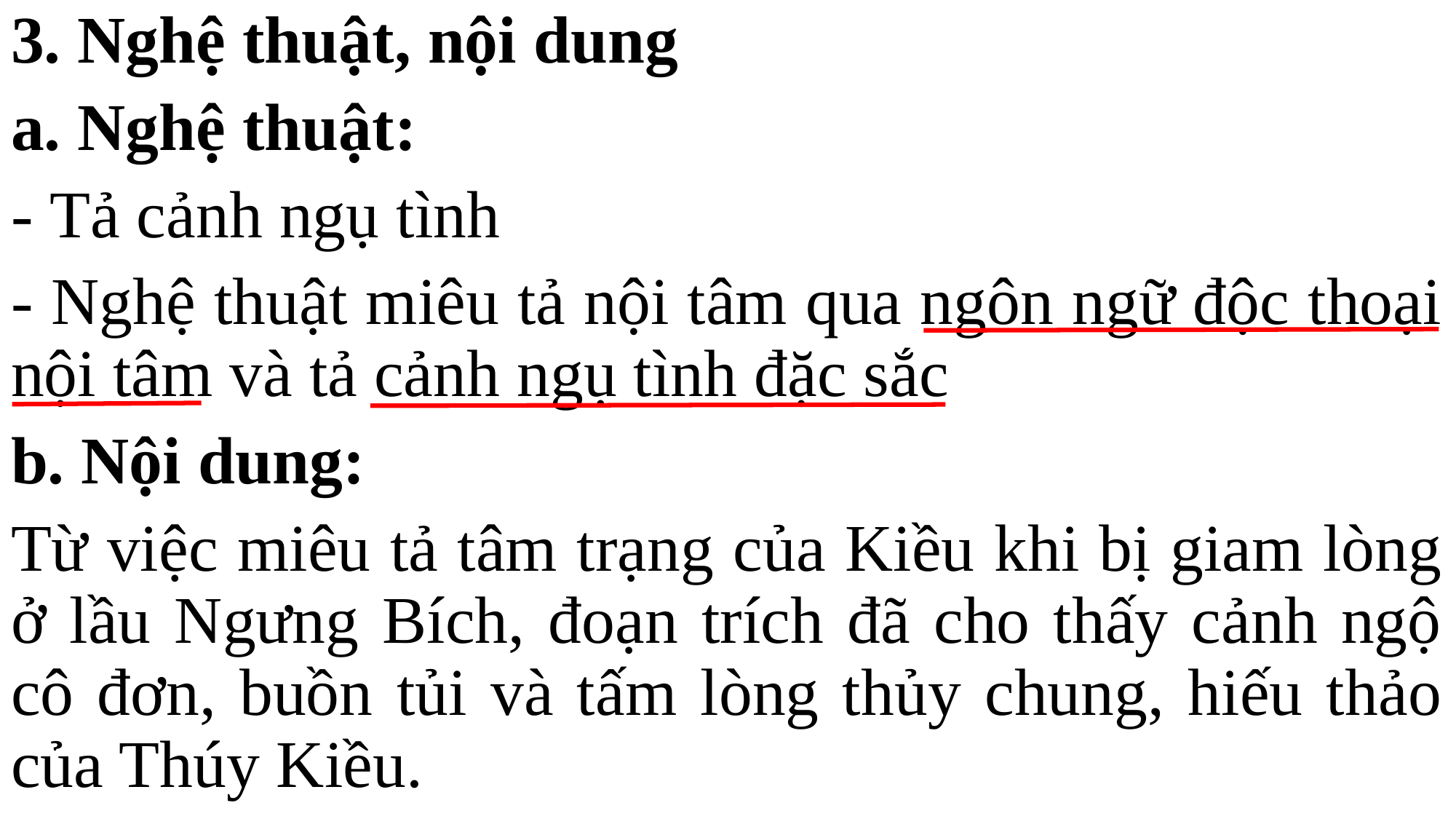

3. Nghệ thuật, nội dung
a. Nghệ thuật:
- Tả cảnh ngụ tình
- Nghệ thuật miêu tả nội tâm qua ngôn ngữ độc thoại nội tâm và tả cảnh ngụ tình đặc sắc
b. Nội dung:
Từ việc miêu tả tâm trạng của Kiều khi bị giam lòng ở lầu Ngưng Bích, đoạn trích đã cho thấy cảnh ngộ cô đơn, buồn tủi và tấm lòng thủy chung, hiếu thảo của Thúy Kiều.